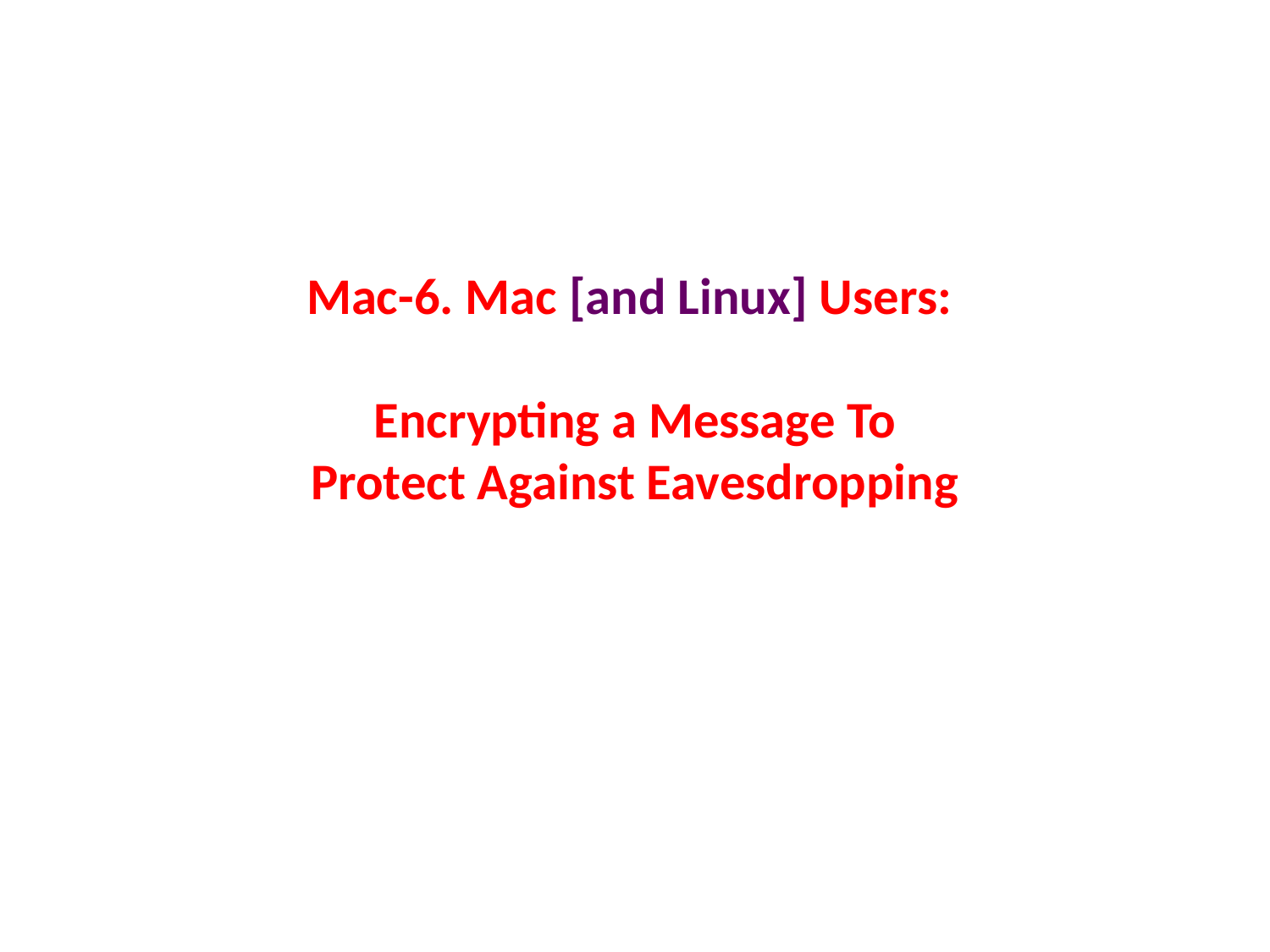

# Mac-6. Mac [and Linux] Users: Encrypting a Message To Protect Against Eavesdropping